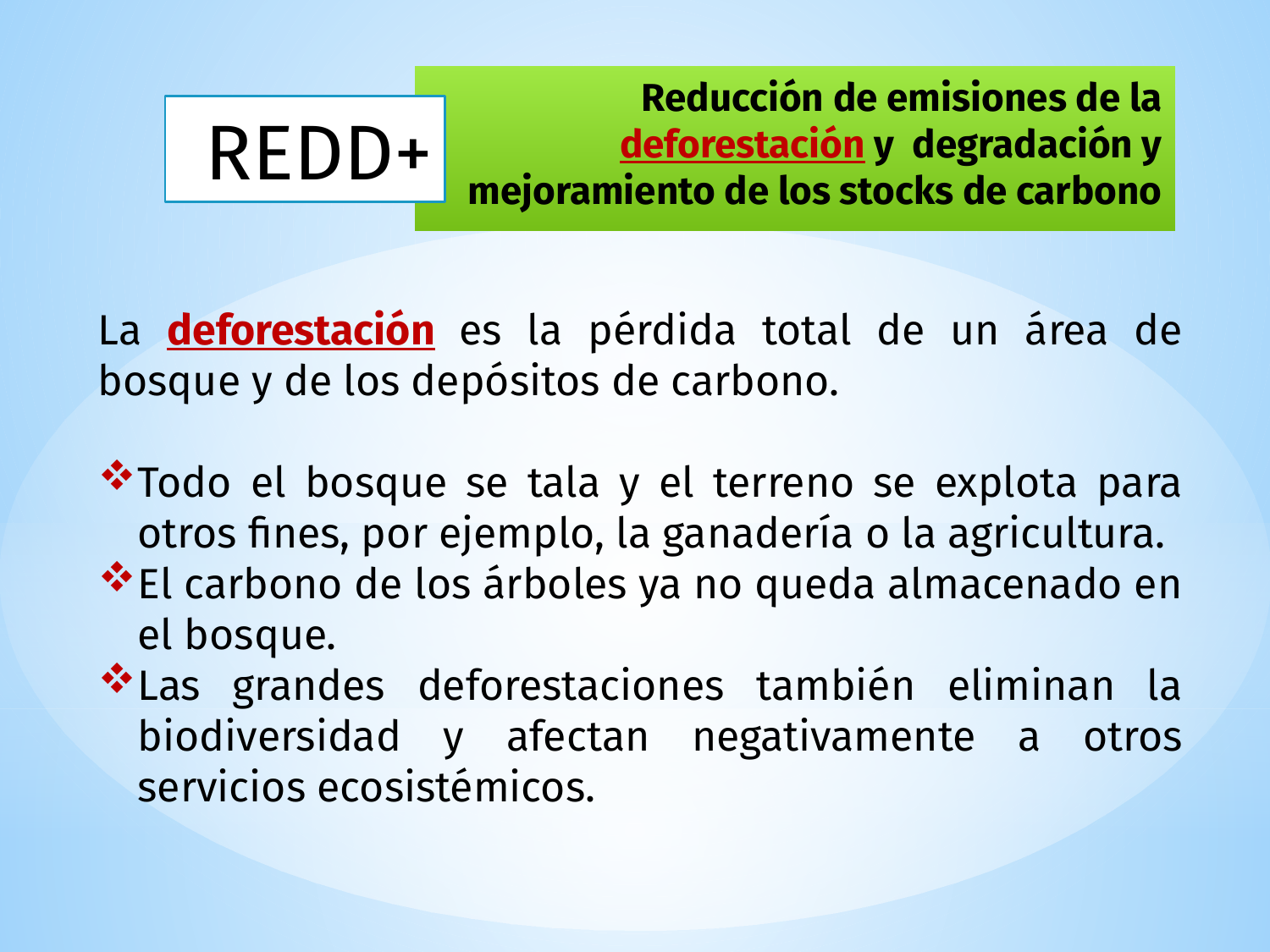

Reducción de emisiones de la deforestación y  degradación y mejoramiento de los stocks de carbono
REDD+
La deforestación es la pérdida total de un área de bosque y de los depósitos de carbono.

Todo el bosque se tala y el terreno se explota para otros fines, por ejemplo, la ganadería o la agricultura.
El carbono de los árboles ya no queda almacenado en el bosque.
Las grandes deforestaciones también eliminan la biodiversidad y afectan negativamente a otros servicios ecosistémicos.